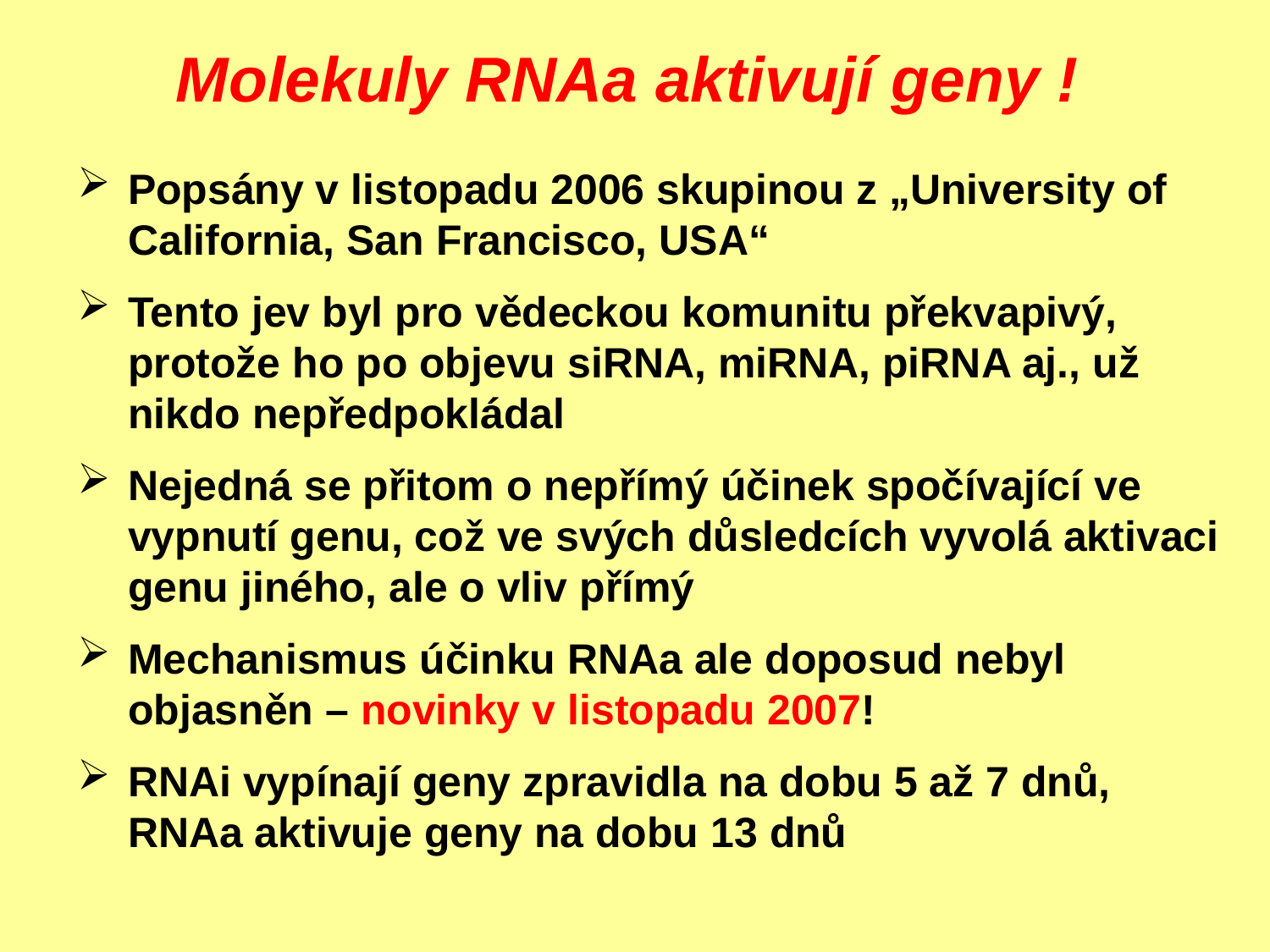

# Molekuly RNAa aktivují geny !
Popsány v listopadu 2006 skupinou z „University of California, San Francisco, USA“
Tento jev byl pro vědeckou komunitu překvapivý, protože ho po objevu siRNA, miRNA, piRNA aj., už nikdo nepředpokládal
Nejedná se přitom o nepřímý účinek spočívající ve vypnutí genu, což ve svých důsledcích vyvolá aktivaci genu jiného, ale o vliv přímý
Mechanismus účinku RNAa ale doposud nebyl objasněn – novinky v listopadu 2007!
RNAi vypínají geny zpravidla na dobu 5 až 7 dnů, RNAa aktivuje geny na dobu 13 dnů